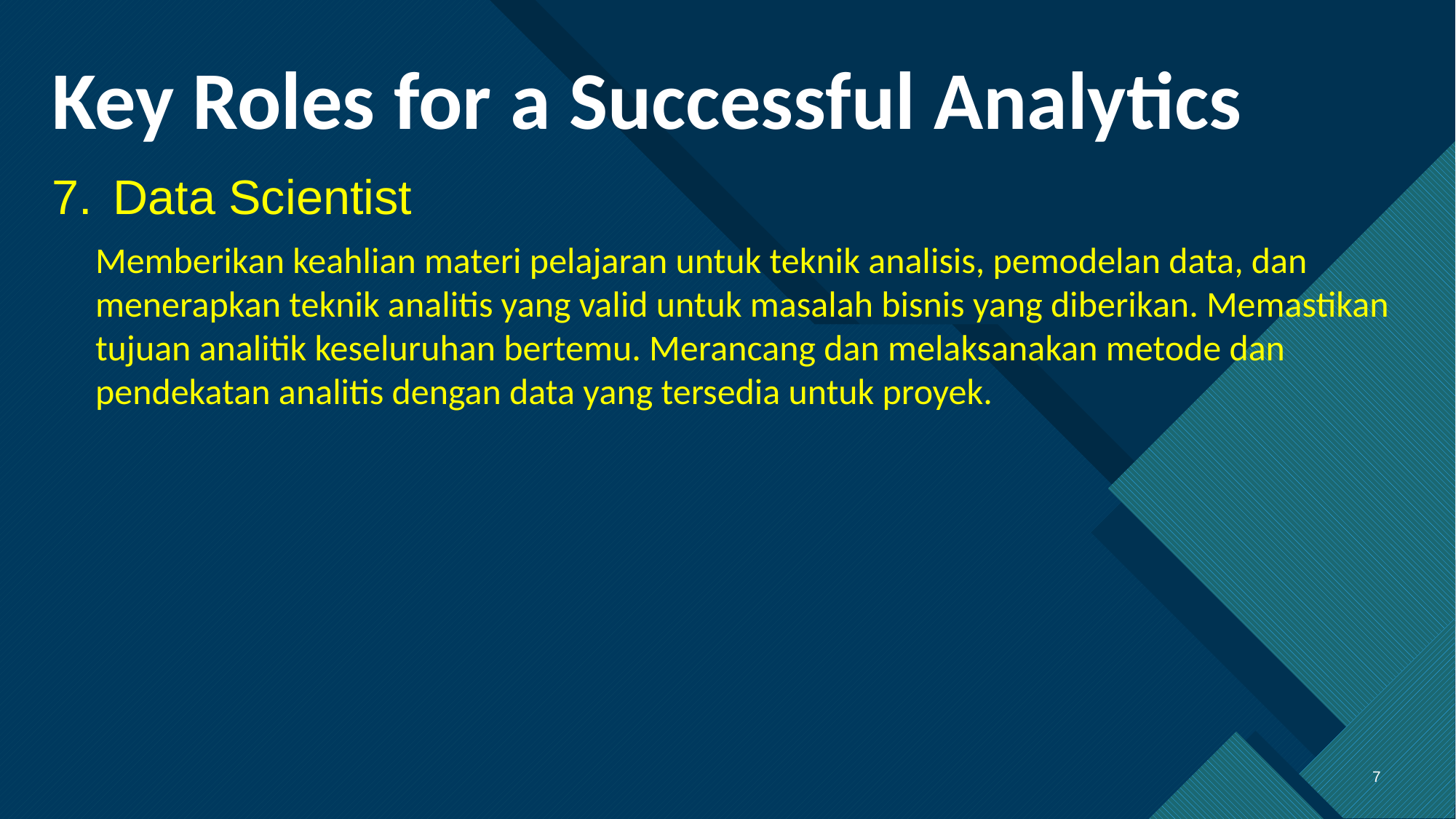

# Key Roles for a Successful Analytics
Data Scientist
Memberikan keahlian materi pelajaran untuk teknik analisis, pemodelan data, dan menerapkan teknik analitis yang valid untuk masalah bisnis yang diberikan. Memastikan tujuan analitik keseluruhan bertemu. Merancang dan melaksanakan metode dan pendekatan analitis dengan data yang tersedia untuk proyek.
7